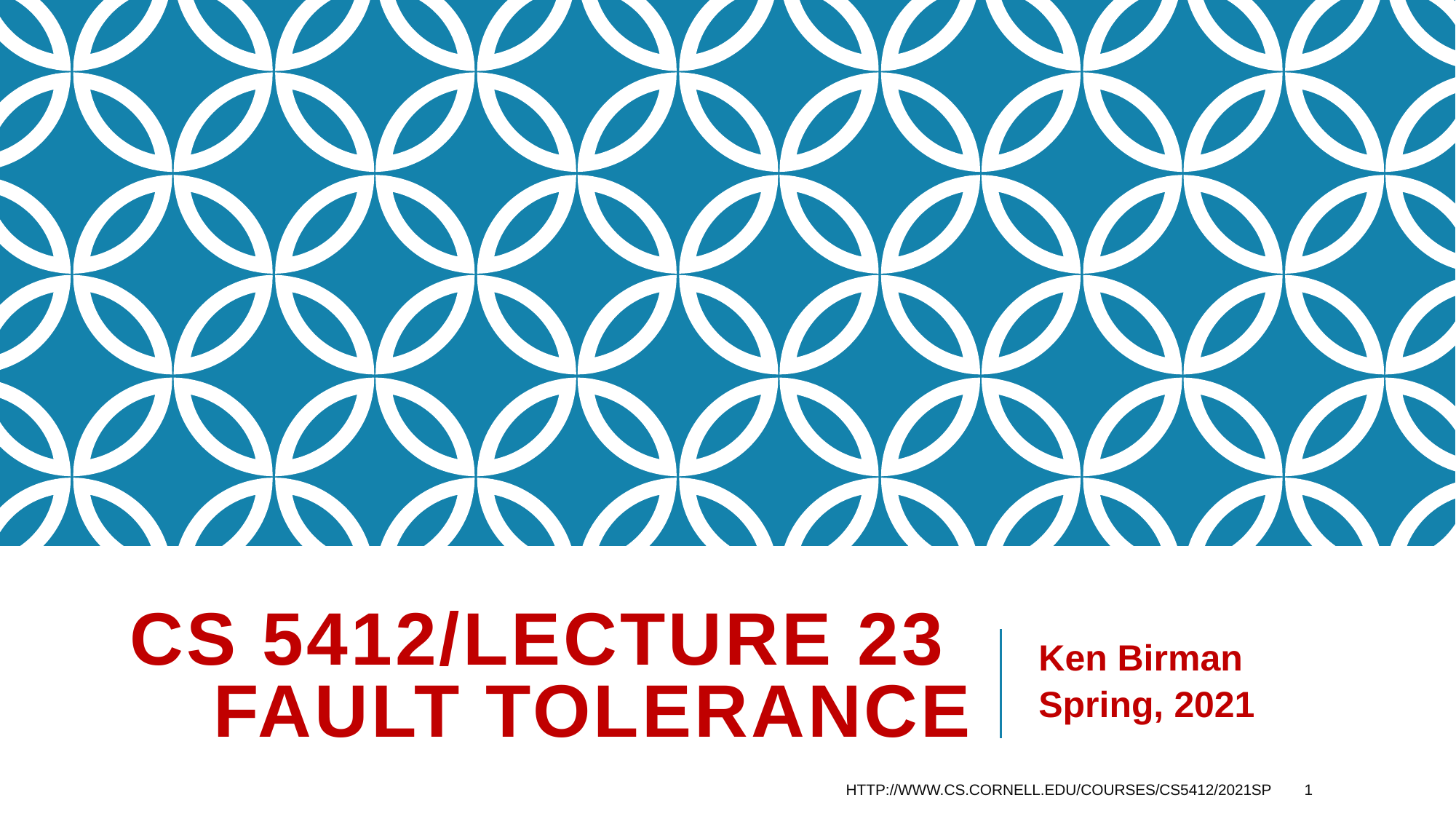

# CS 5412/Lecture 23 Fault Tolerance
Ken Birman
Spring, 2021
http://www.cs.cornell.edu/courses/cs5412/2021sp
1